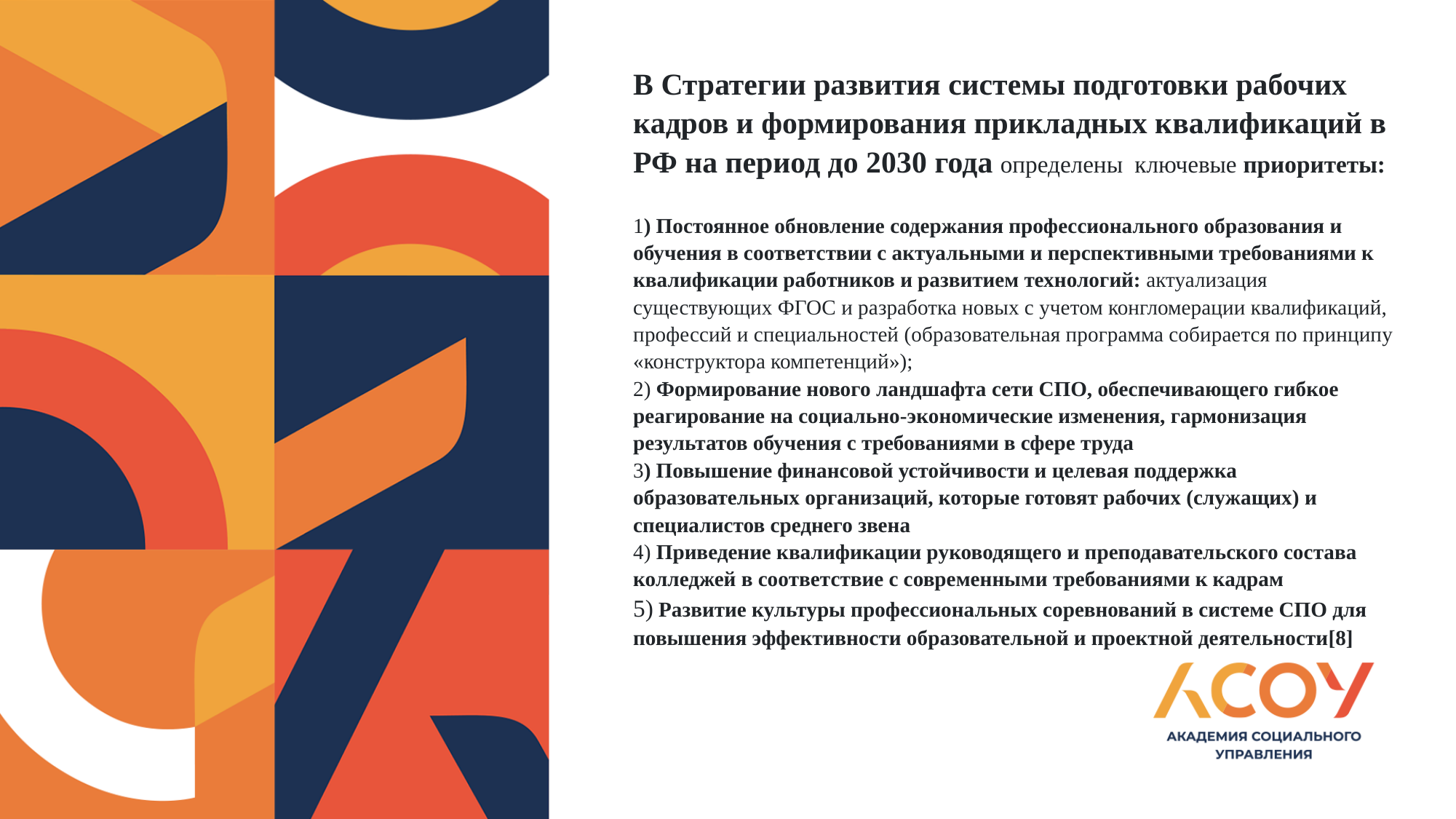

# В Стратегии развития системы подготовки рабочих кадров и формирования прикладных квалификаций в РФ на период до 2030 года определены  ключевые приоритеты: 1) Постоянное обновление содержания профессионального образования и обучения в соответствии с актуальными и перспективными требованиями к квалификации работников и развитием технологий: актуализация существующих ФГОС и разработка новых с учетом конгломерации квалификаций, профессий и специальностей (образовательная программа собирается по принципу «конструктора компетенций»); 2) Формирование нового ландшафта сети СПО, обеспечивающего гибкое реагирование на социально-экономические изменения, гармонизация результатов обучения с требованиями в сфере труда 3) Повышение финансовой устойчивости и целевая поддержка образовательных организаций, которые готовят рабочих (служащих) и специалистов среднего звена 4) Приведение квалификации руководящего и преподавательского состава колледжей в соответствие с современными требованиями к кад­рам 5) Развитие культуры профессиональных соревнований в системе СПО для повышения эффективности образовательной и проектной деятельности[8]